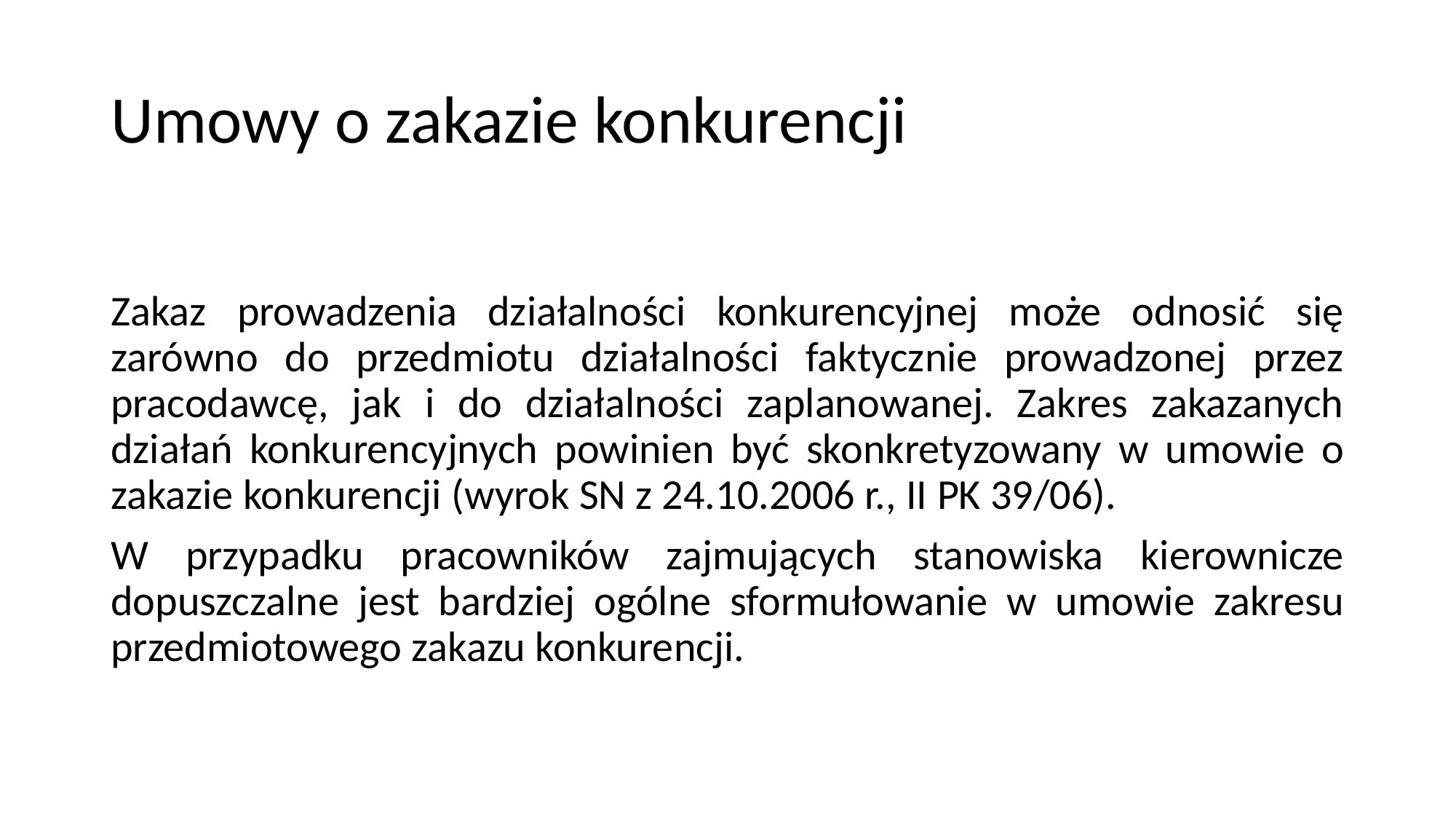

# Umowy o zakazie konkurencji

Zakaz prowadzenia działalności konkurencyjnej może odnosić się zarówno do przedmiotu działalności faktycznie prowadzonej przez pracodawcę, jak i do działalności zaplanowanej. Zakres zakazanych działań konkurencyjnych powinien być skonkretyzowany w umowie o zakazie konkurencji (wyrok SN z 24.10.2006 r., II PK 39/06).
W przypadku pracowników zajmujących stanowiska kierownicze dopuszczalne jest bardziej ogólne sformułowanie w umowie zakresu przedmiotowego zakazu konkurencji.